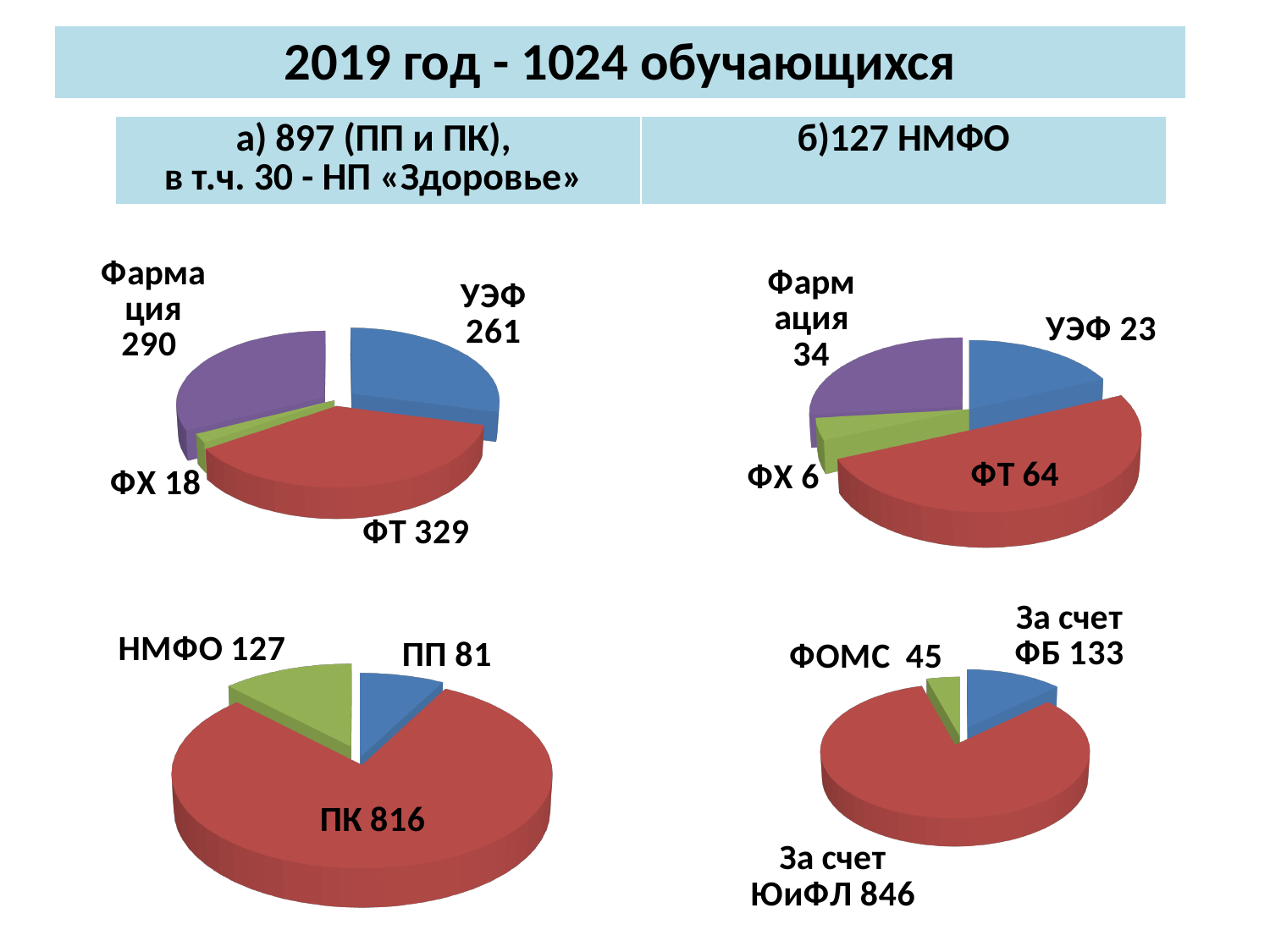

2019 год - 1024 обучающихся
| а) 897 (ПП и ПК), в т.ч. 30 - НП «Здоровье» | б)127 НМФО |
| --- | --- |

[unsupported chart]

[unsupported chart]

[unsupported chart]

[unsupported chart]